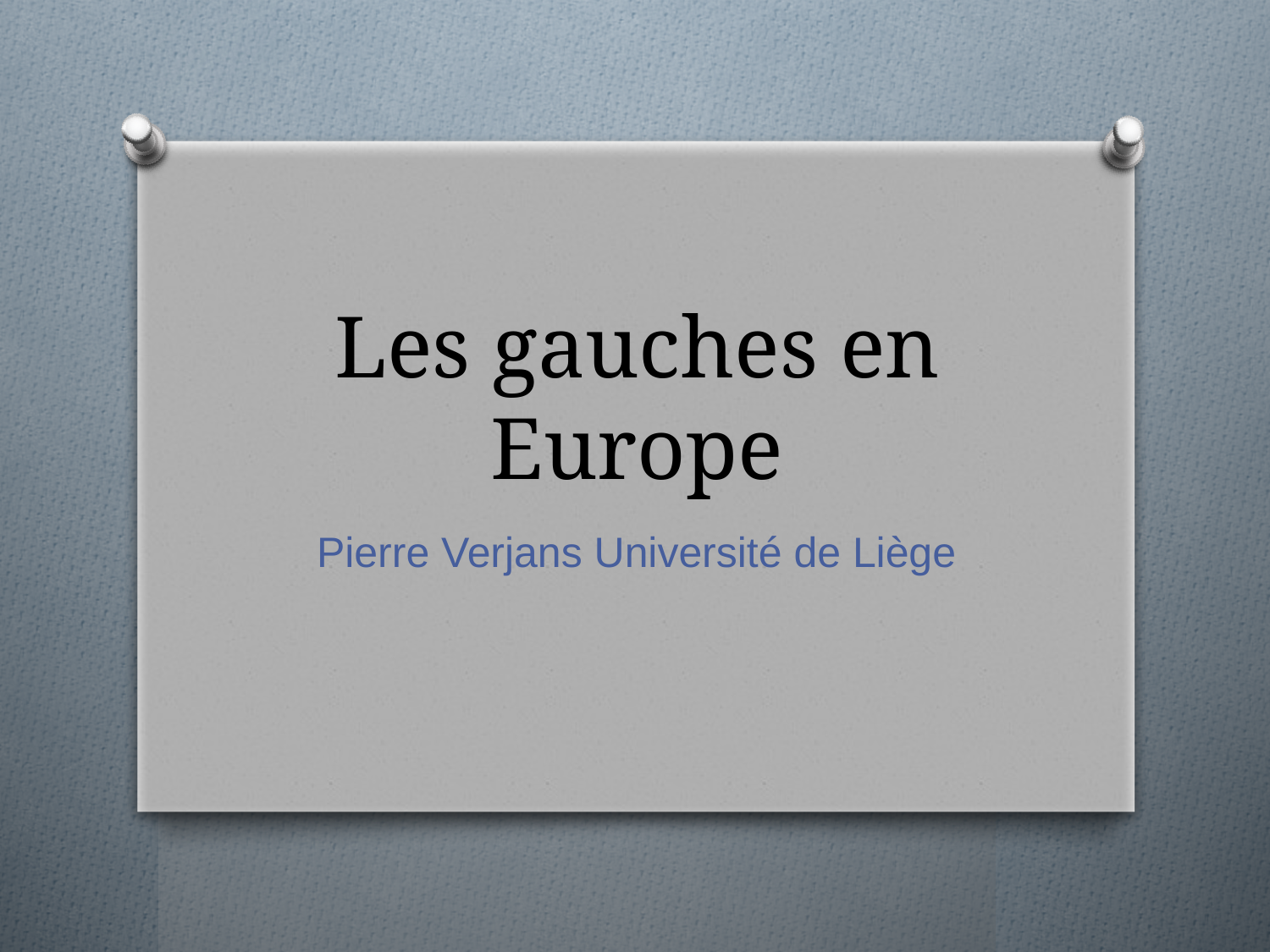

# Les gauches en Europe
Pierre Verjans Université de Liège